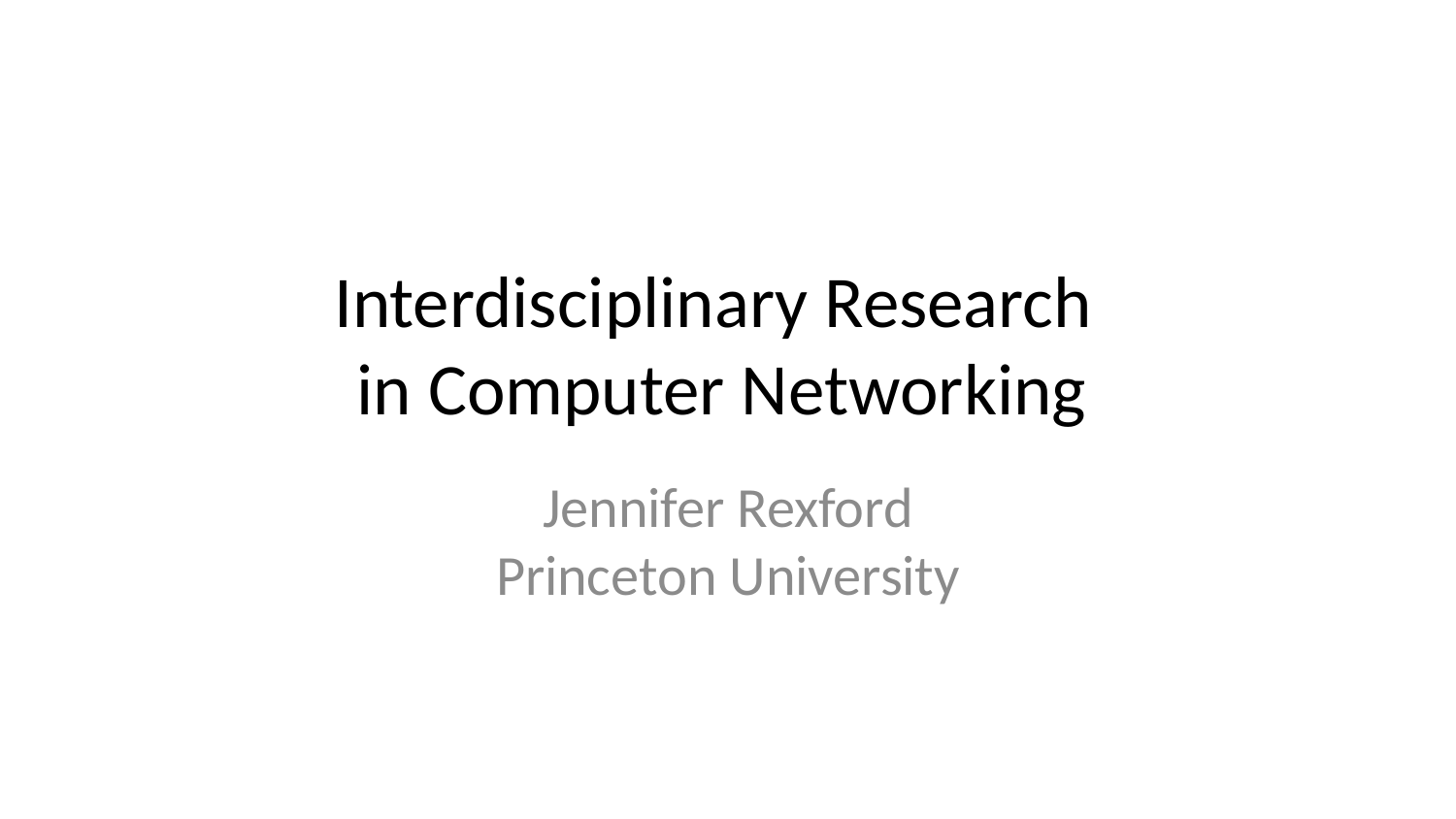

# Interdisciplinary Research in Computer Networking
Jennifer Rexford
Princeton University